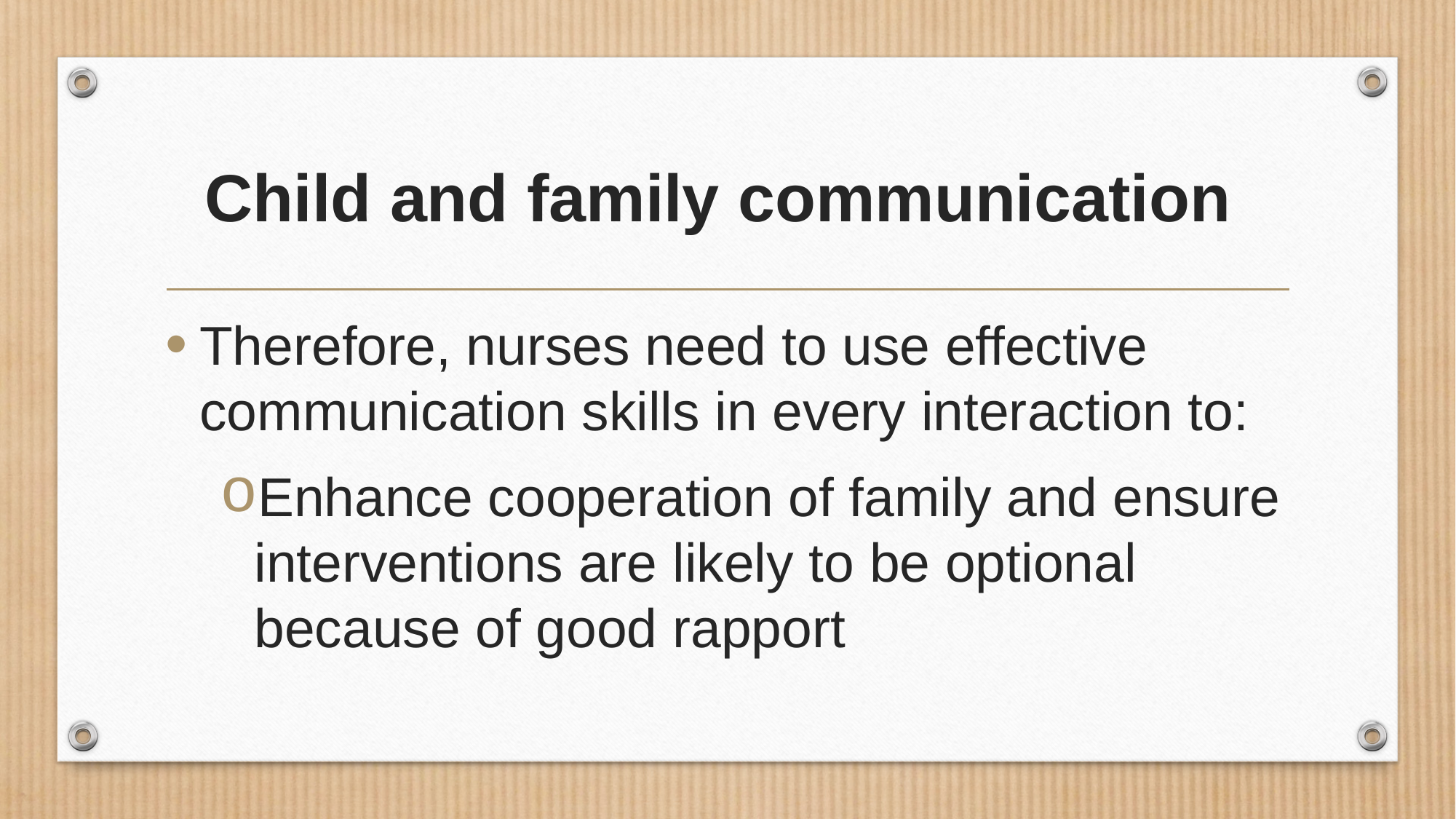

# Child and family communication
Therefore, nurses need to use effective communication skills in every interaction to:
Enhance cooperation of family and ensure interventions are likely to be optional because of good rapport